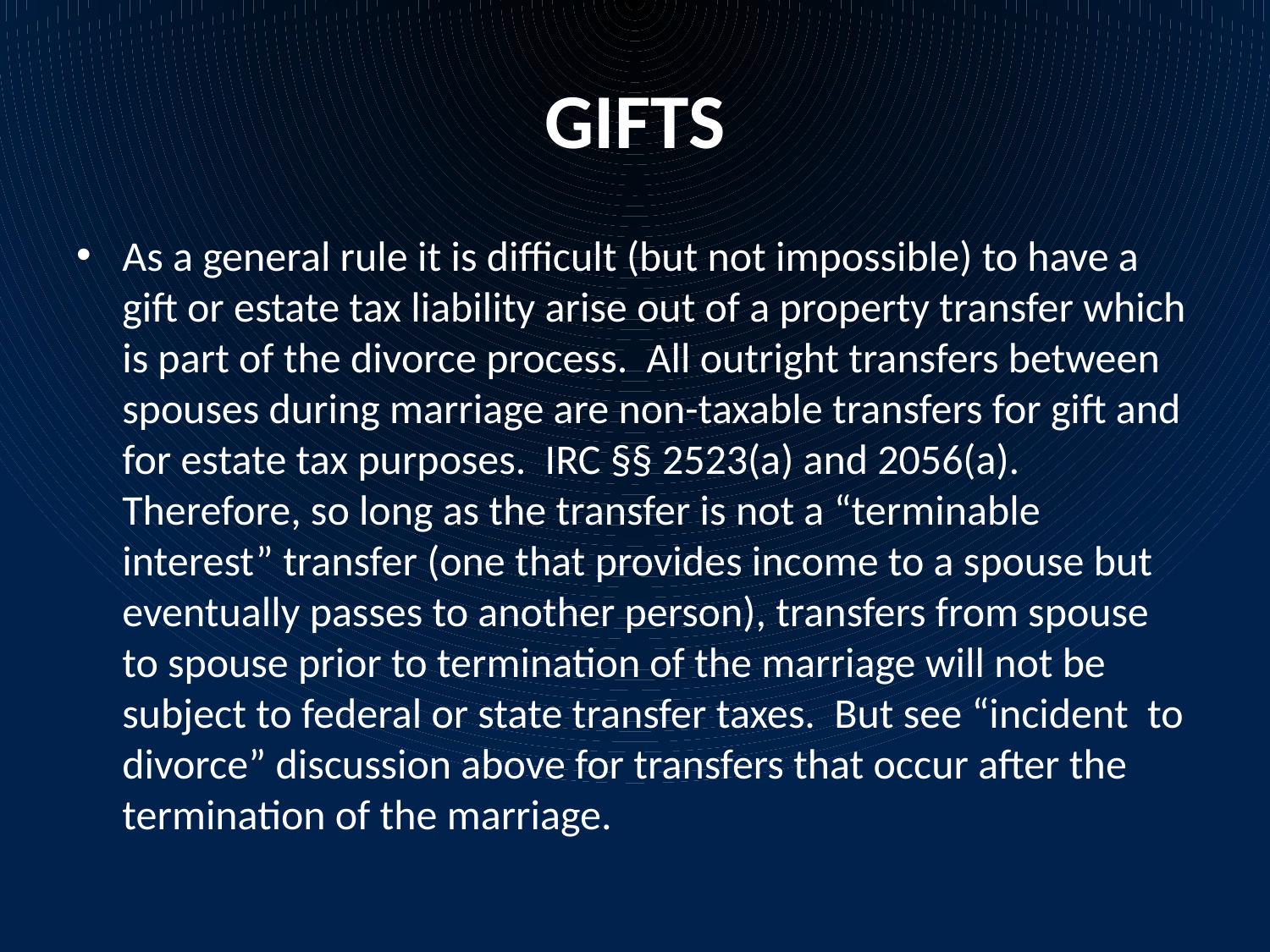

# GIFTS
As a general rule it is difficult (but not impossible) to have a gift or estate tax liability arise out of a property transfer which is part of the divorce process.  All outright transfers between spouses during marriage are non-taxable transfers for gift and for estate tax purposes.  IRC §§ 2523(a) and 2056(a).  Therefore, so long as the transfer is not a “terminable interest” transfer (one that provides income to a spouse but eventually passes to another person), transfers from spouse to spouse prior to termination of the marriage will not be subject to federal or state transfer taxes.  But see “incident  to divorce” discussion above for transfers that occur after the termination of the marriage.